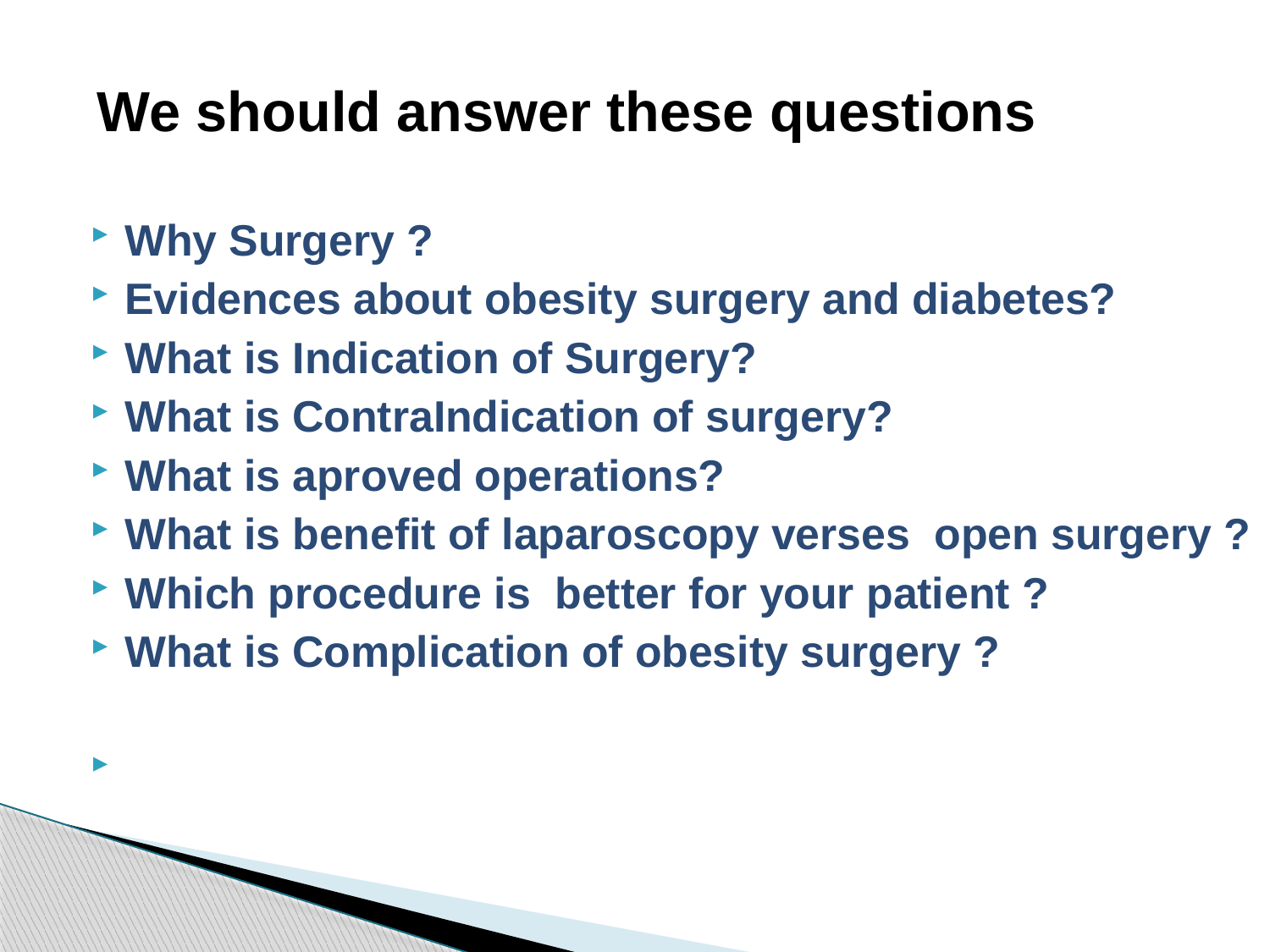

# We should answer these questions
Why Surgery ?
Evidences about obesity surgery and diabetes?
What is Indication of Surgery?
What is ContraIndication of surgery?
What is aproved operations?
What is benefit of laparoscopy verses  open surgery ?
Which procedure is  better for your patient ?
What is Complication of obesity surgery ?